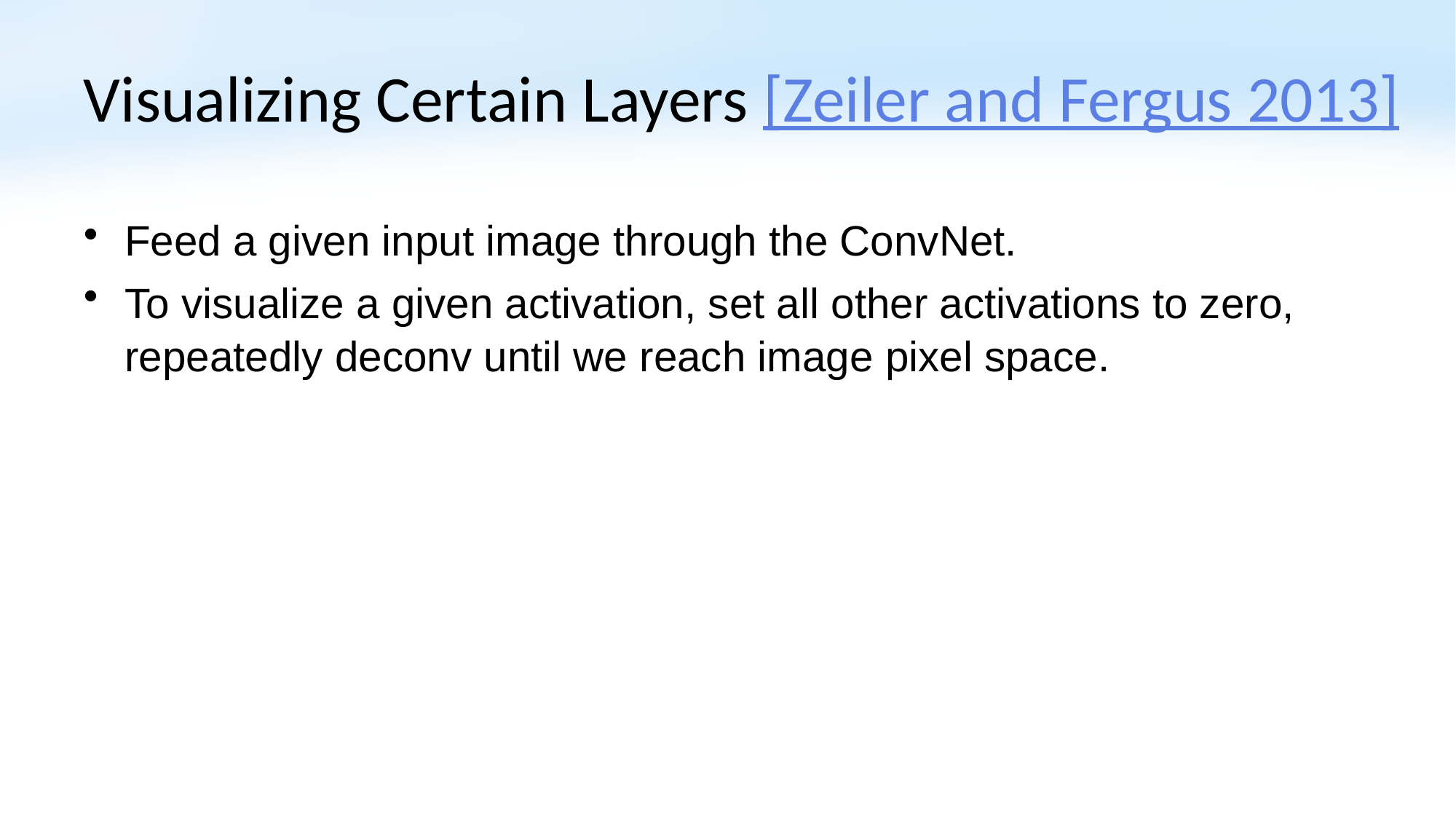

# Visualizing Certain Layers [Zeiler and Fergus 2013]
Feed a given input image through the ConvNet.
To visualize a given activation, set all other activations to zero, repeatedly deconv until we reach image pixel space.